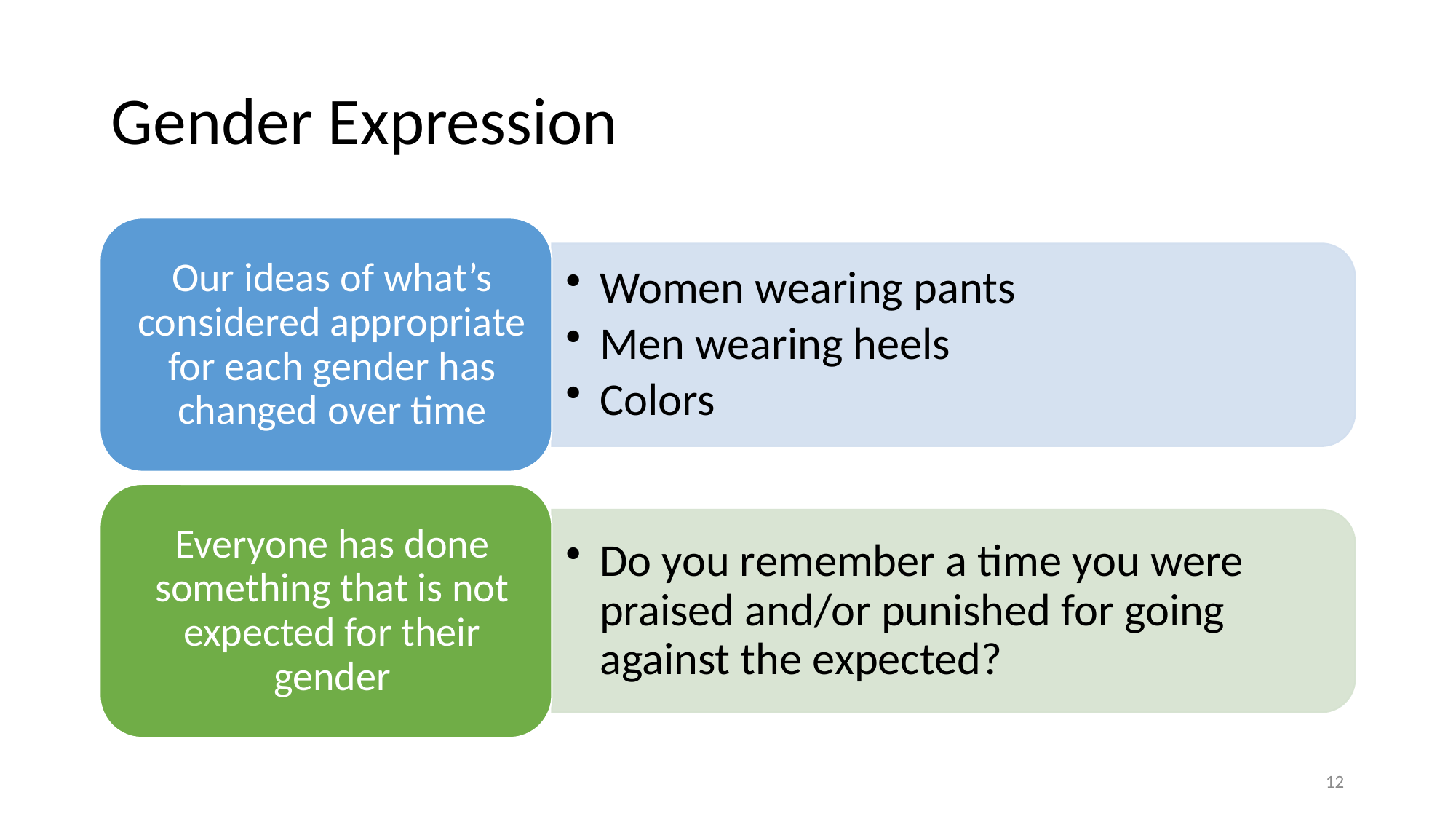

# Gender Expression
Women wearing pants
Men wearing heels
Colors
Our ideas of what’s considered appropriate for each gender has changed over time
Do you remember a time you were praised and/or punished for going against the expected?
Everyone has done something that is not expected for their gender
12